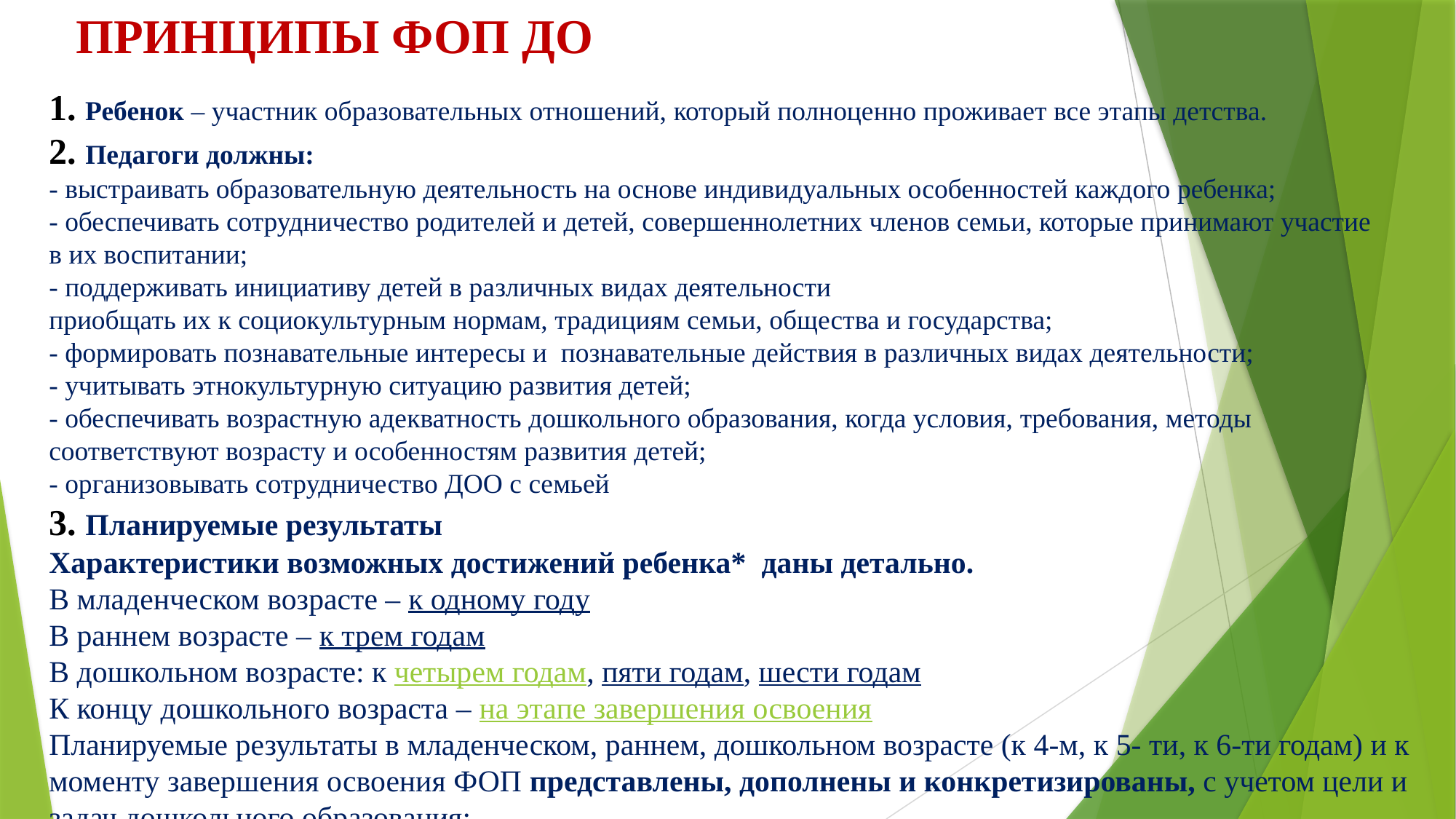

ПРИНЦИПЫ ФОП ДО
1. Ребенок – участник образовательных отношений, который полноценно проживает все этапы детства.
2. Педагоги должны:
- выстраивать образовательную деятельность на основе индивидуальных особенностей каждого ребенка;
- обеспечивать сотрудничество родителей и детей, совершеннолетних членов семьи, которые принимают участие в их воспитании;
- поддерживать инициативу детей в различных видах деятельности
приобщать их к социокультурным нормам, традициям семьи, общества и государства;
- формировать познавательные интересы и  познавательные действия в различных видах деятельности;
- учитывать этнокультурную ситуацию развития детей;
- обеспечивать возрастную адекватность дошкольного образования, когда условия, требования, методы соответствуют возрасту и особенностям развития детей;
- организовывать сотрудничество ДОО с семьей
3. Планируемые результаты
Характеристики возможных достижений ребенка*  даны детально.
В младенческом возрасте – к одному году
В раннем возрасте – к трем годам
В дошкольном возрасте: к четырем годам, пяти годам, шести годам
К концу дошкольного возраста – на этапе завершения освоения
Планируемые результаты в младенческом, раннем, дошкольном возрасте (к 4-м, к 5- ти, к 6-ти годам) и к моменту завершения освоения ФОП представлены, дополнены и конкретизированы, с учетом цели и задач дошкольного образования;